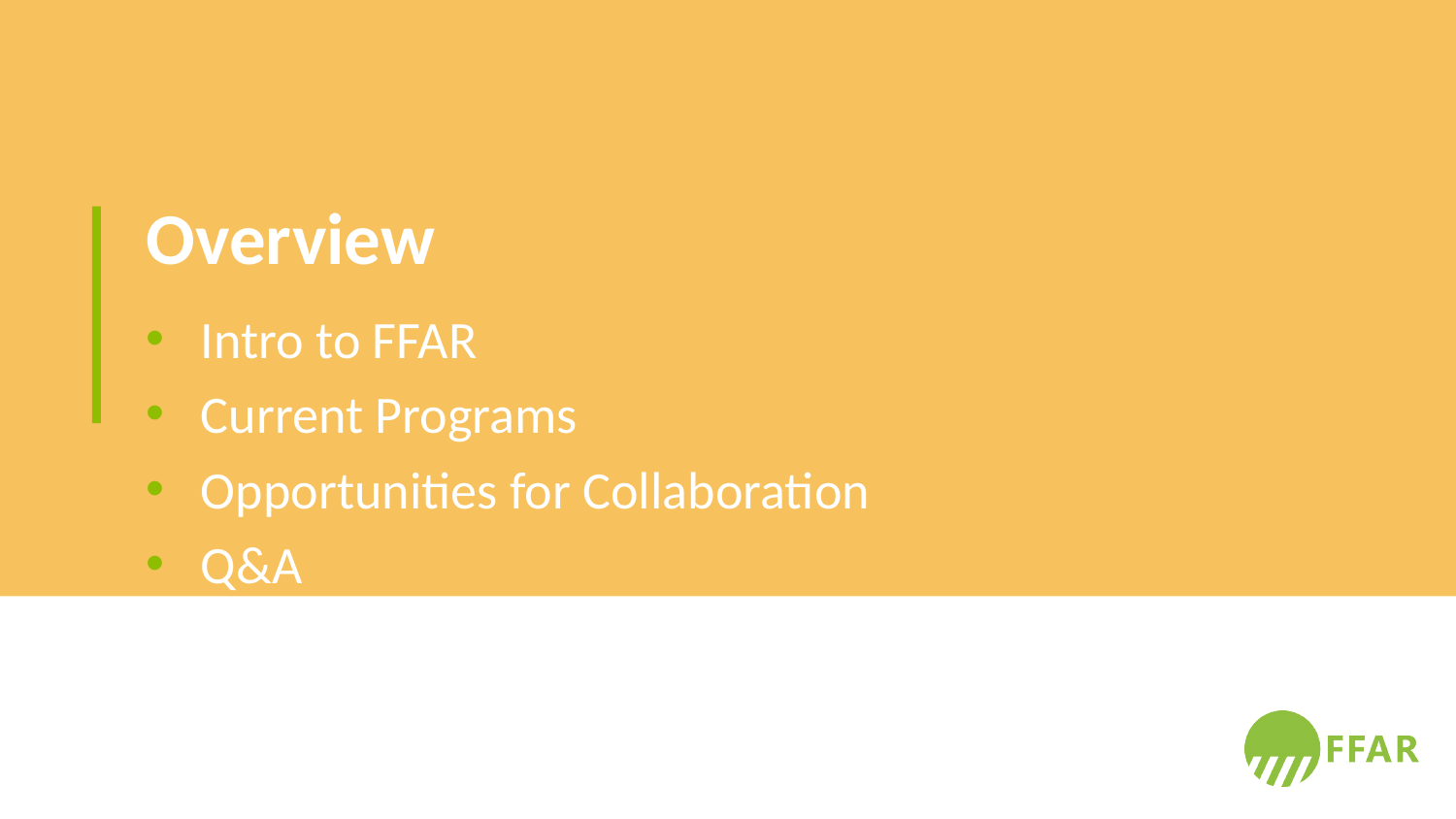

# Overview
Intro to FFAR
Current Programs
Opportunities for Collaboration
Q&A